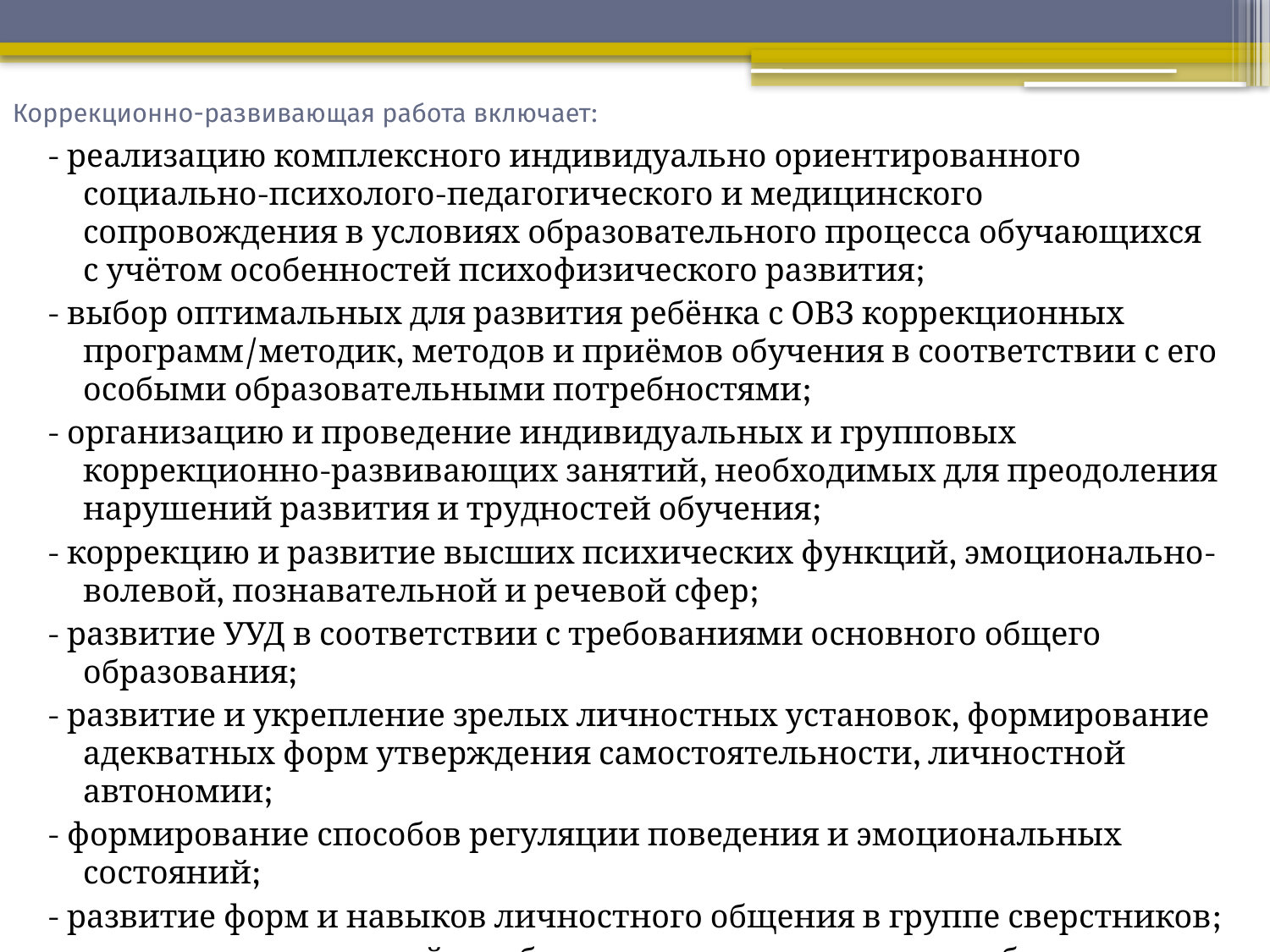

# Коррекционно-развивающая работа включает:
- реализацию комплексного индивидуально ориентированного социально-психолого-педагогического и медицинского сопровождения в условиях образовательного процесса обучающихся  с учётом особенностей психофизического развития;
- выбор оптимальных для развития ребёнка с ОВЗ коррекционных программ/методик, методов и приёмов обучения в соответствии с его особыми образовательными потребностями;
- организацию и проведение индивидуальных и групповых коррекционно-развивающих занятий, необходимых для преодоления нарушений развития и трудностей обучения;
- коррекцию и развитие высших психических функций, эмоционально-волевой, познавательной и речевой сфер;
- развитие УУД в соответствии с требованиями основного общего образования;
- развитие и укрепление зрелых личностных установок, формирование адекватных форм утверждения самостоятельности, личностной автономии;
- формирование способов регуляции поведения и эмоциональных состояний;
- развитие форм и навыков личностного общения в группе сверстников;
- развитие компетенций, необходимых для продолжения образования и профессионального самоопределения